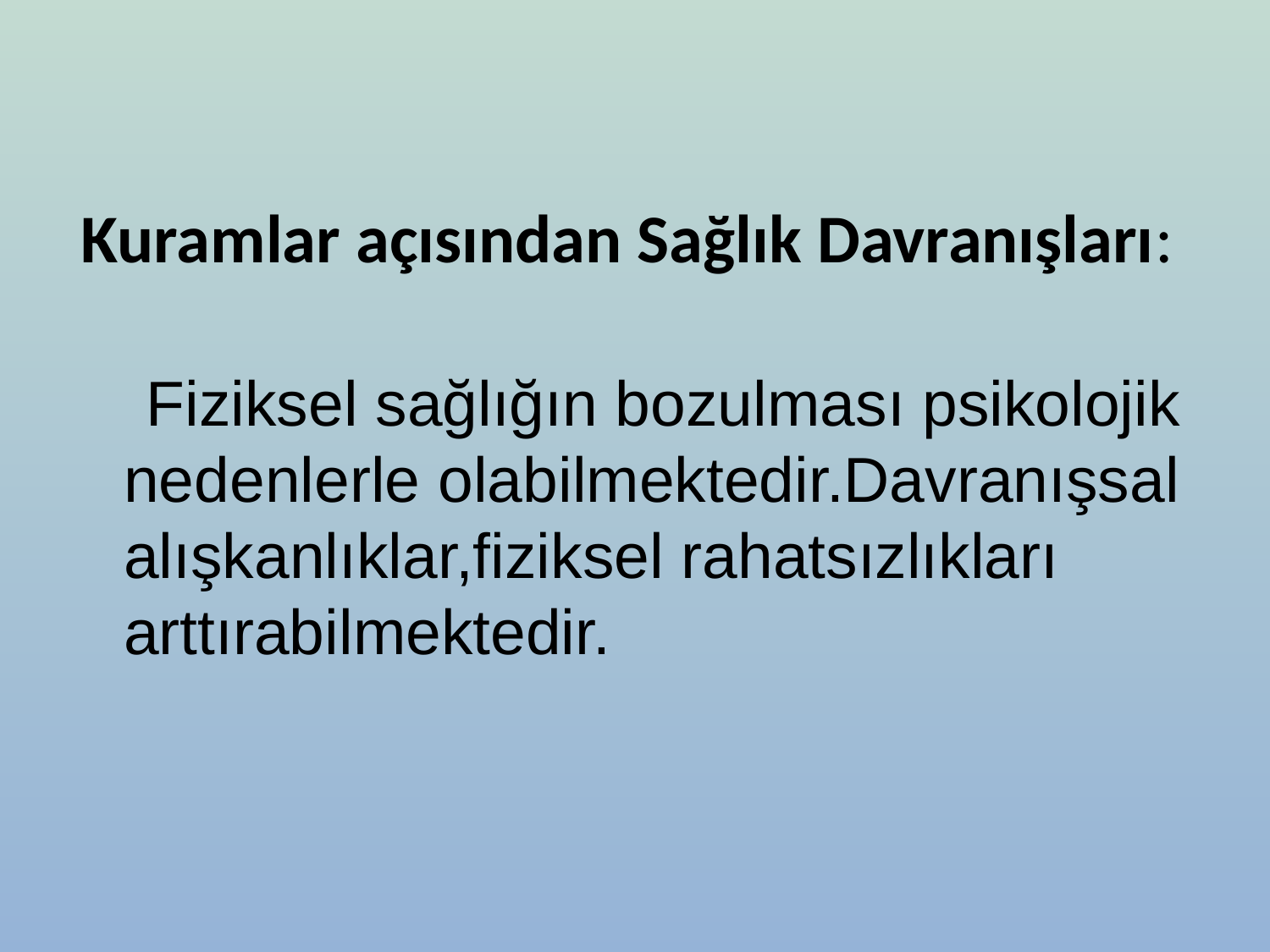

# Kuramlar açısından Sağlık Davranışları:
    Fiziksel sağlığın bozulması psikolojik nedenlerle olabilmektedir.Davranışsal alışkanlıklar,fiziksel rahatsızlıkları arttırabilmektedir.